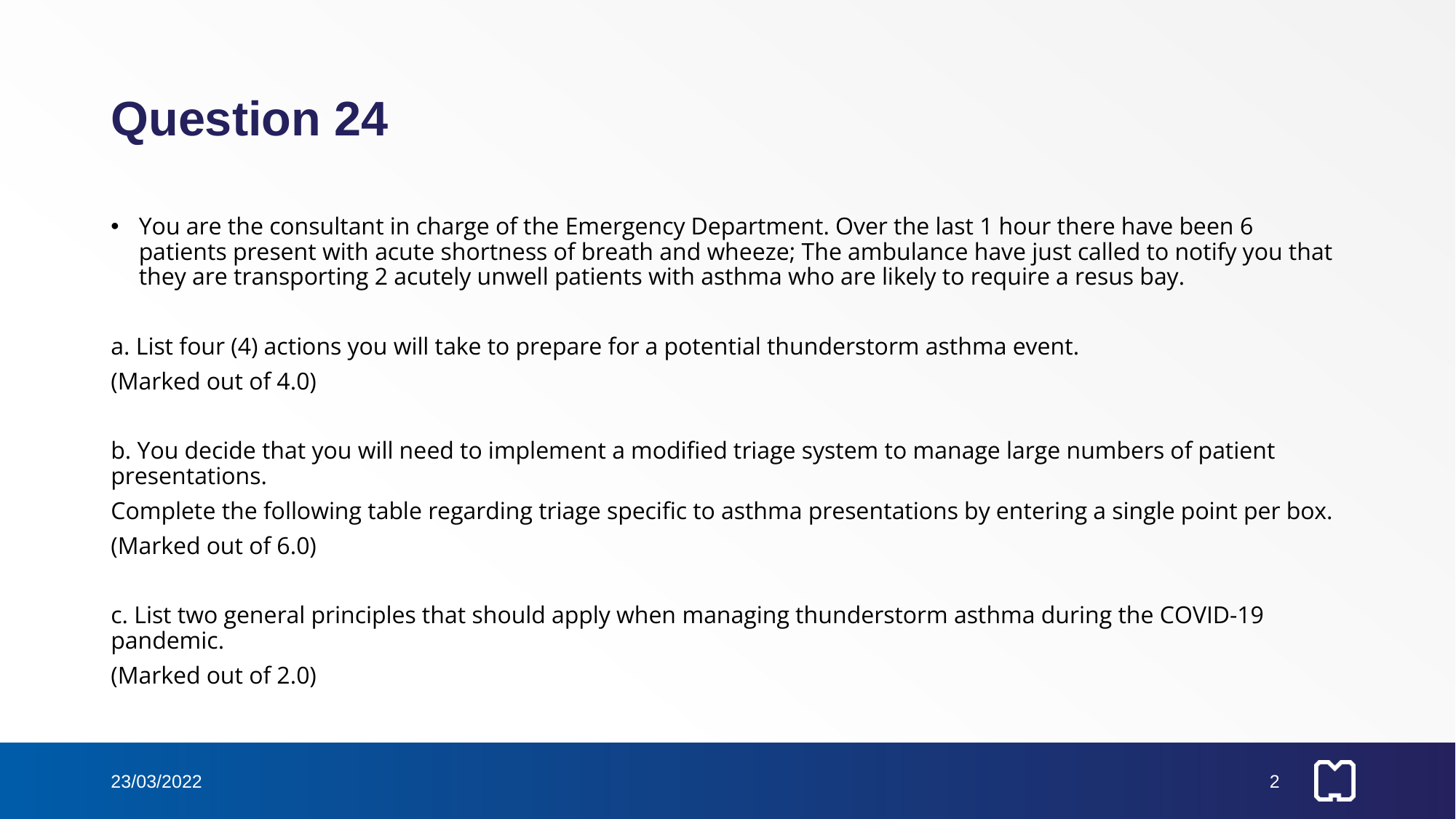

# Question 24
You are the consultant in charge of the Emergency Department. Over the last 1 hour there have been 6 patients present with acute shortness of breath and wheeze; The ambulance have just called to notify you that they are transporting 2 acutely unwell patients with asthma who are likely to require a resus bay.

a. List four (4) actions you will take to prepare for a potential thunderstorm asthma event.
(Marked out of 4.0)

b. You decide that you will need to implement a modified triage system to manage large numbers of patient presentations.
Complete the following table regarding triage specific to asthma presentations by entering a single point per box.
(Marked out of 6.0)

c. List two general principles that should apply when managing thunderstorm asthma during the COVID-19 pandemic.
(Marked out of 2.0)

23/03/2022

2